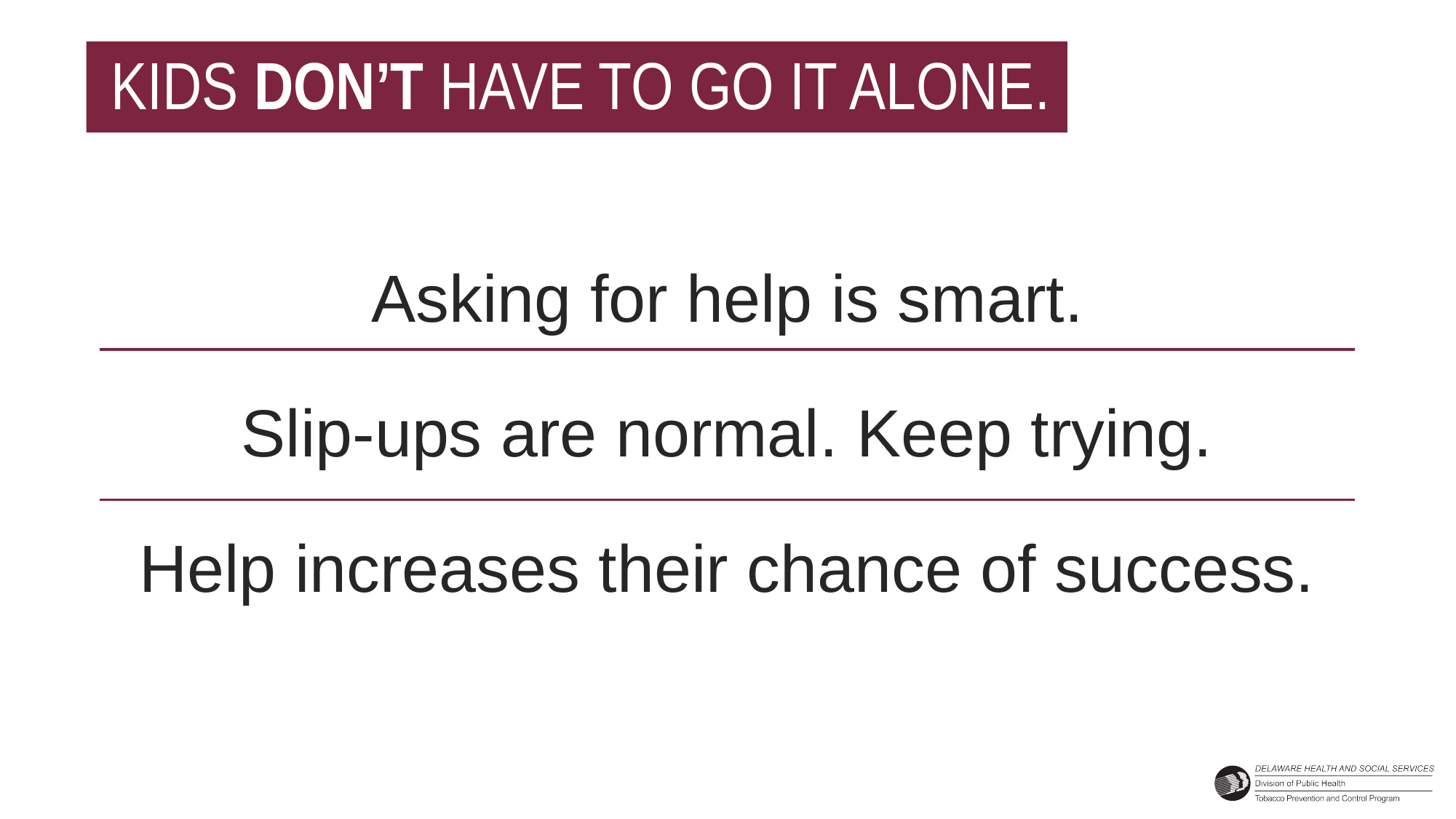

# KIDS DON’T HAVE TO GO IT ALONE.
Asking for help is smart.
Slip-ups are normal. Keep trying.
Help increases their chance of success.